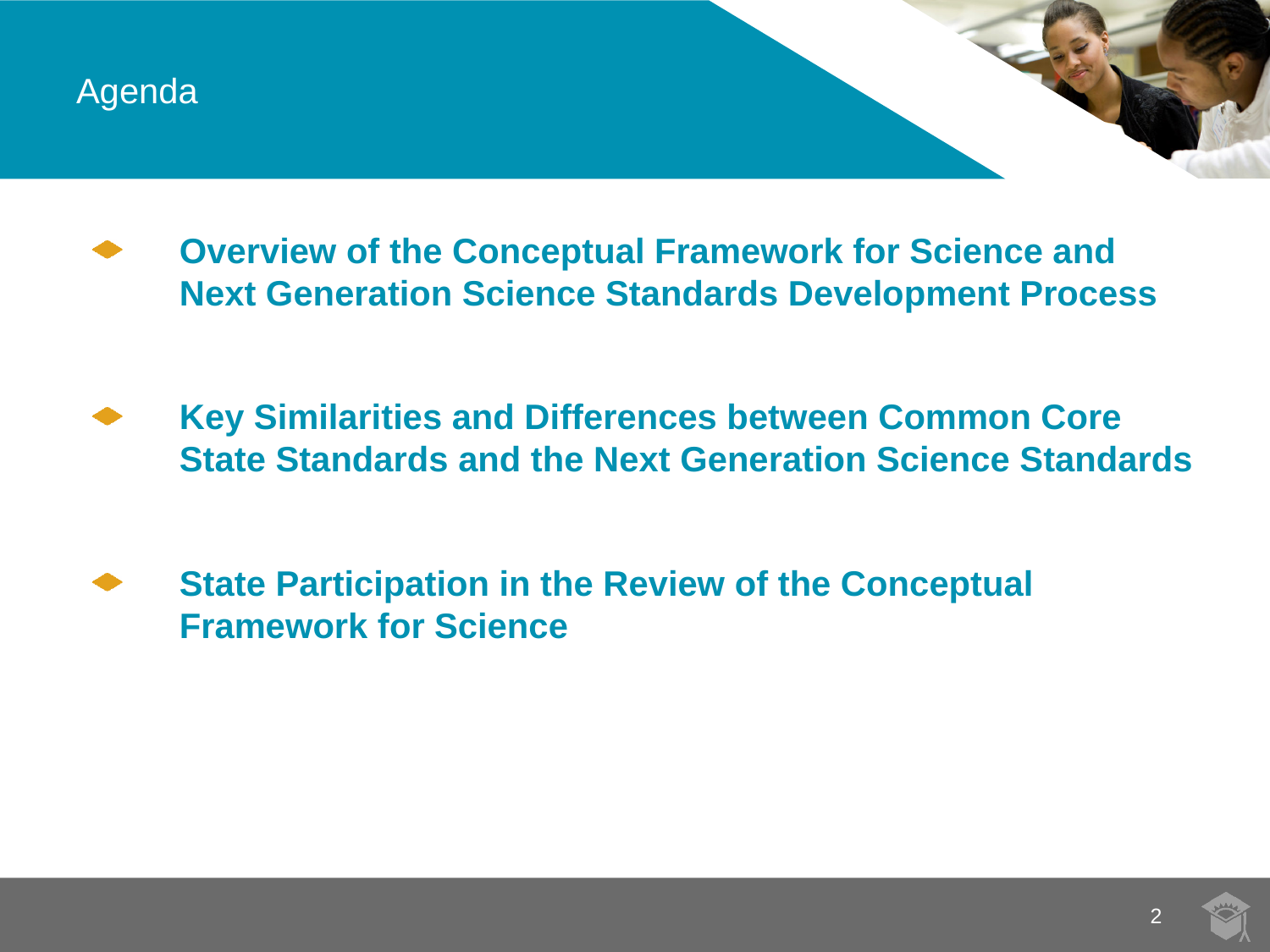

# Agenda
Overview of the Conceptual Framework for Science and Next Generation Science Standards Development Process

Key Similarities and Differences between Common Core State Standards and the Next Generation Science Standards

State Participation in the Review of the Conceptual Framework for Science

2